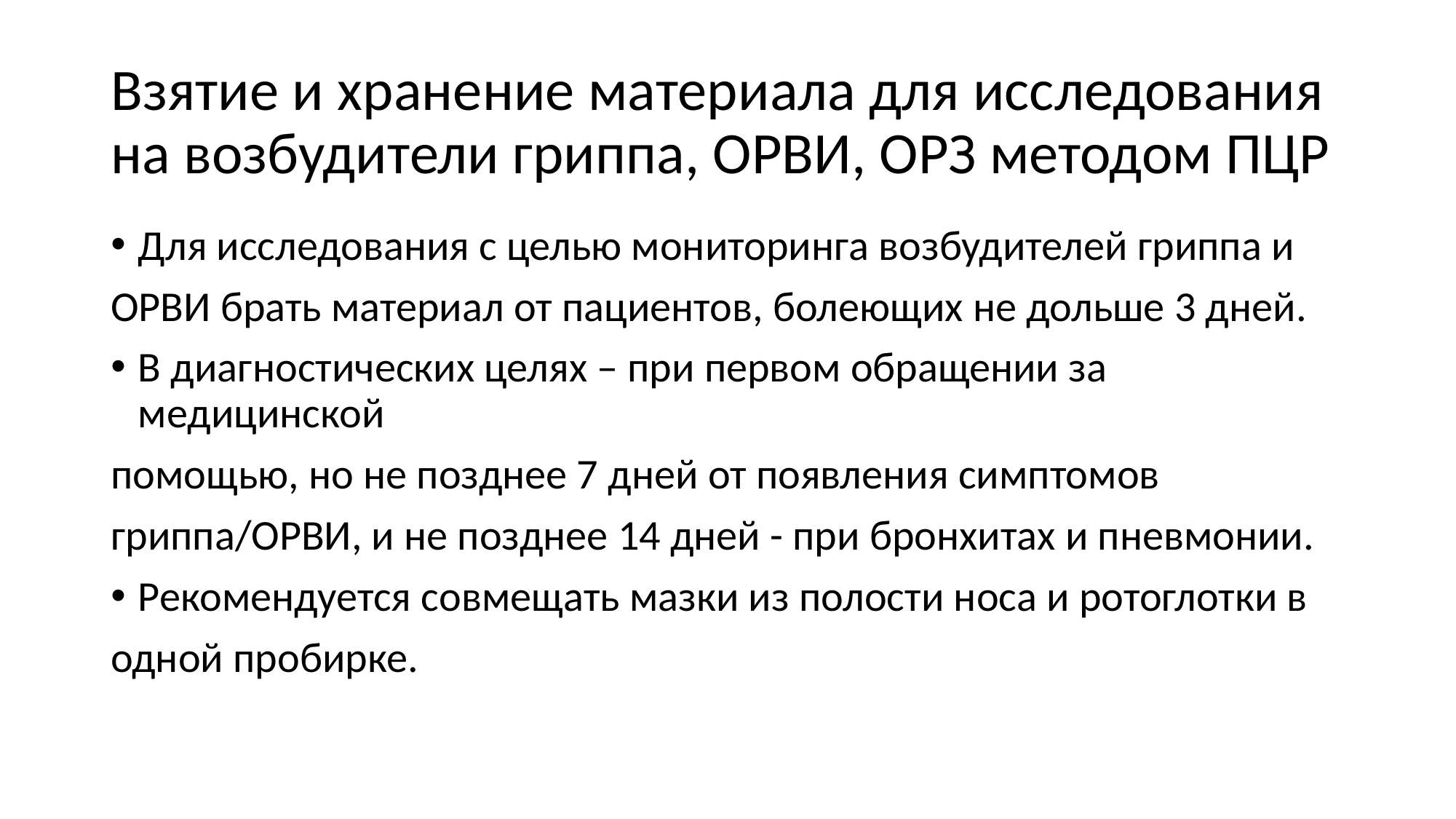

# Взятие и хранение материала для исследования на возбудители гриппа, ОРВИ, ОРЗ методом ПЦР
Для исследования с целью мониторинга возбудителей гриппа и
ОРВИ брать материал от пациентов, болеющих не дольше 3 дней.
В диагностических целях – при первом обращении за медицинской
помощью, но не позднее 7 дней от появления симптомов
гриппа/ОРВИ, и не позднее 14 дней - при бронхитах и пневмонии.
Рекомендуется совмещать мазки из полости носа и ротоглотки в
одной пробирке.